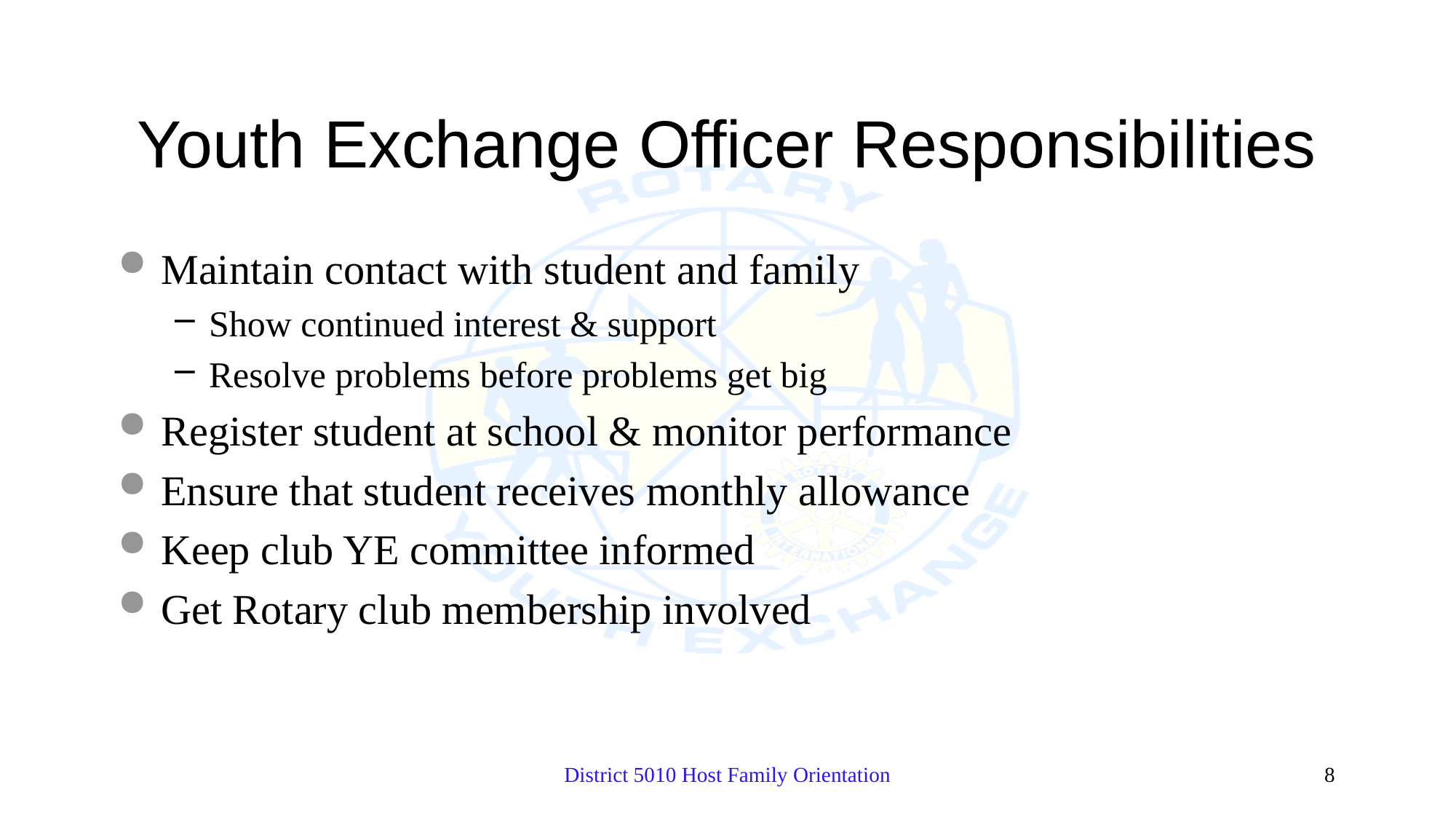

# Youth Exchange Officer Responsibilities
Maintain contact with student and family
Show continued interest & support
Resolve problems before problems get big
Register student at school & monitor performance
Ensure that student receives monthly allowance
Keep club YE committee informed
Get Rotary club membership involved

District 5010 Host Family Orientation
8